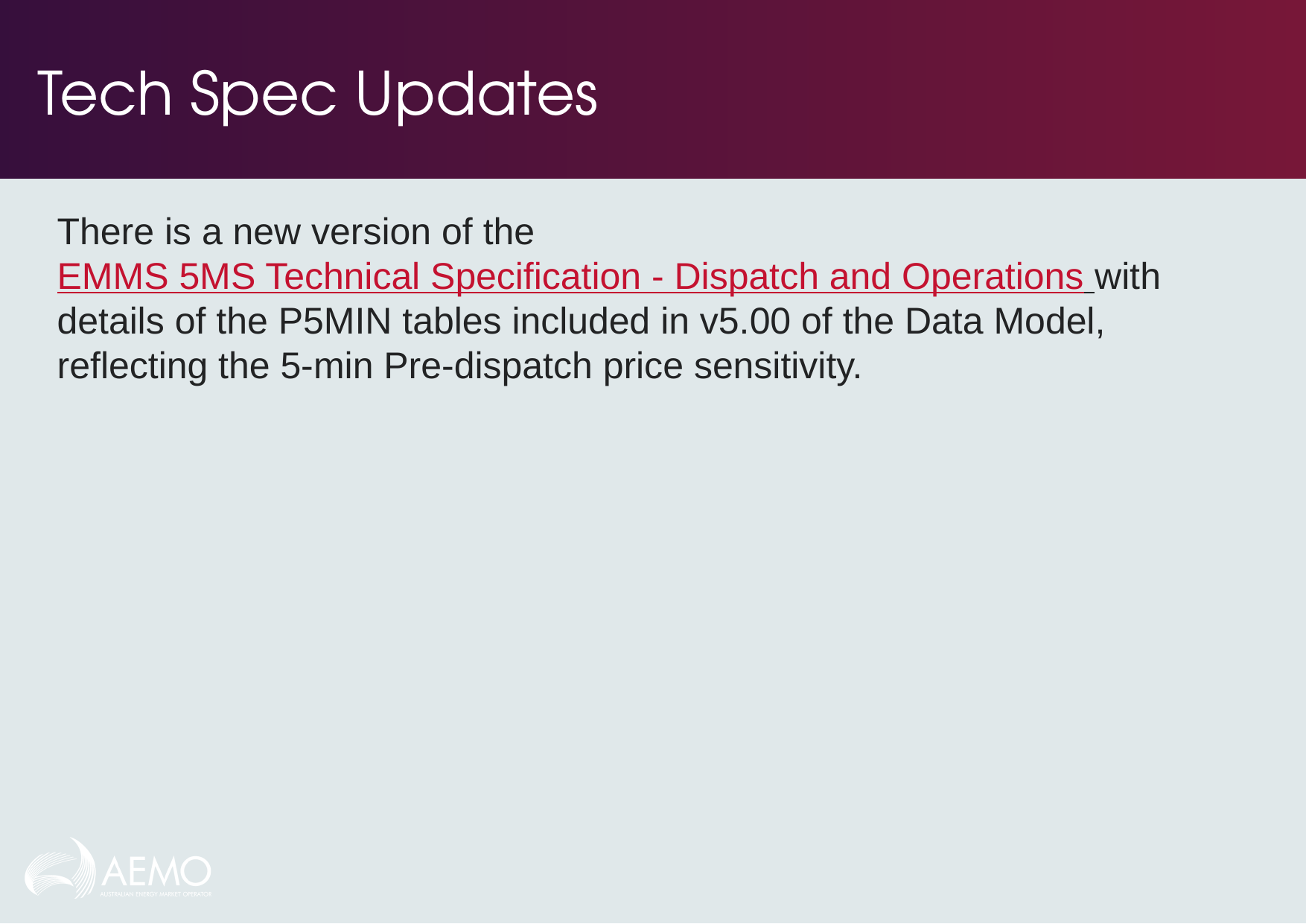

# Tech Spec Updates
There is a new version of the EMMS 5MS Technical Specification - Dispatch and Operations with details of the P5MIN tables included in v5.00 of the Data Model, reflecting the 5-min Pre-dispatch price sensitivity.